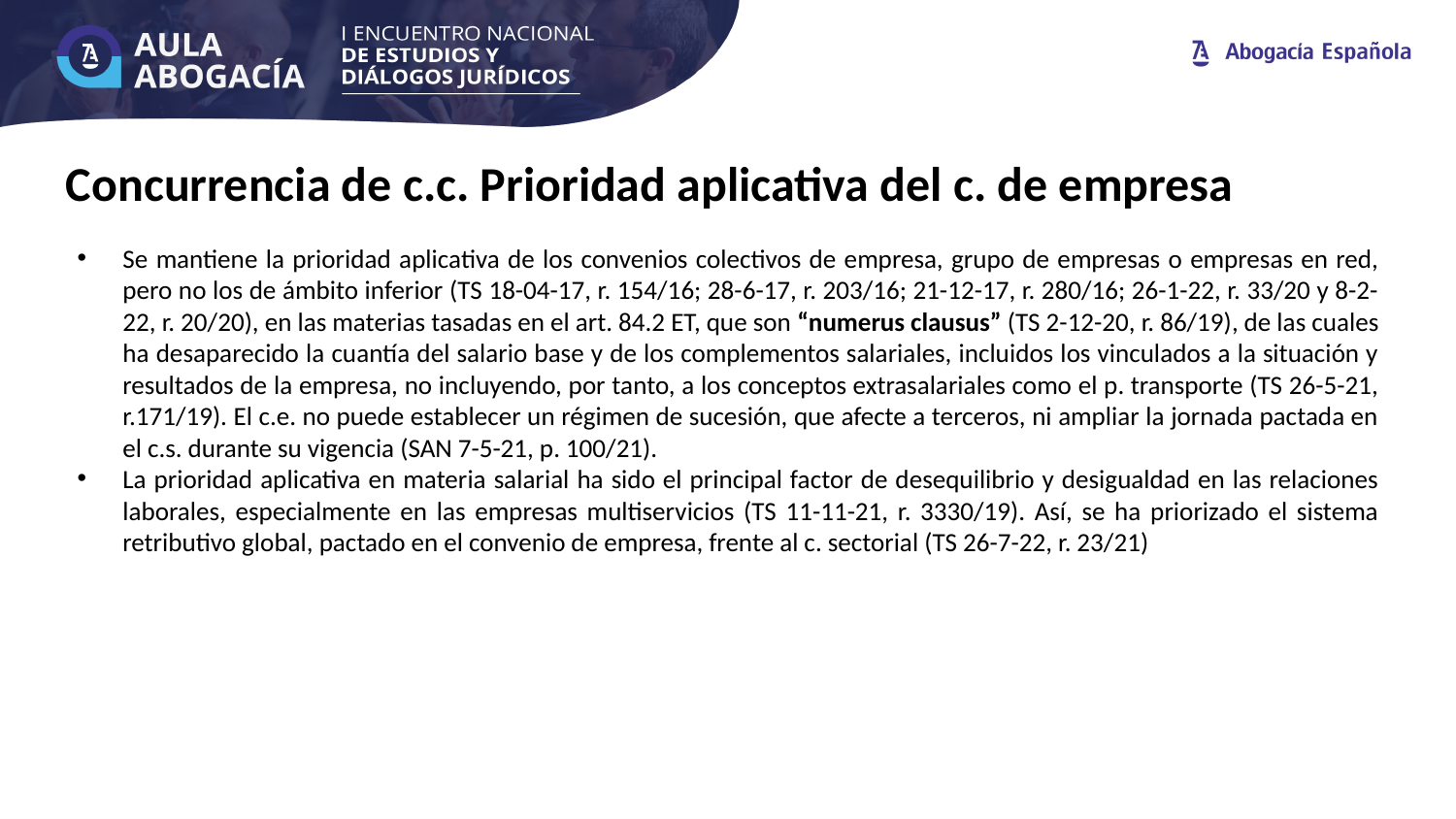

Concurrencia de c.c. Prioridad aplicativa del c. de empresa
Se mantiene la prioridad aplicativa de los convenios colectivos de empresa, grupo de empresas o empresas en red, pero no los de ámbito inferior (TS 18-04-17, r. 154/16; 28-6-17, r. 203/16; 21-12-17, r. 280/16; 26-1-22, r. 33/20 y 8-2-22, r. 20/20), en las materias tasadas en el art. 84.2 ET, que son “numerus clausus” (TS 2-12-20, r. 86/19), de las cuales ha desaparecido la cuantía del salario base y de los complementos salariales, incluidos los vinculados a la situación y resultados de la empresa, no incluyendo, por tanto, a los conceptos extrasalariales como el p. transporte (TS 26-5-21, r.171/19). El c.e. no puede establecer un régimen de sucesión, que afecte a terceros, ni ampliar la jornada pactada en el c.s. durante su vigencia (SAN 7-5-21, p. 100/21).
La prioridad aplicativa en materia salarial ha sido el principal factor de desequilibrio y desigualdad en las relaciones laborales, especialmente en las empresas multiservicios (TS 11-11-21, r. 3330/19). Así, se ha priorizado el sistema retributivo global, pactado en el convenio de empresa, frente al c. sectorial (TS 26-7-22, r. 23/21)